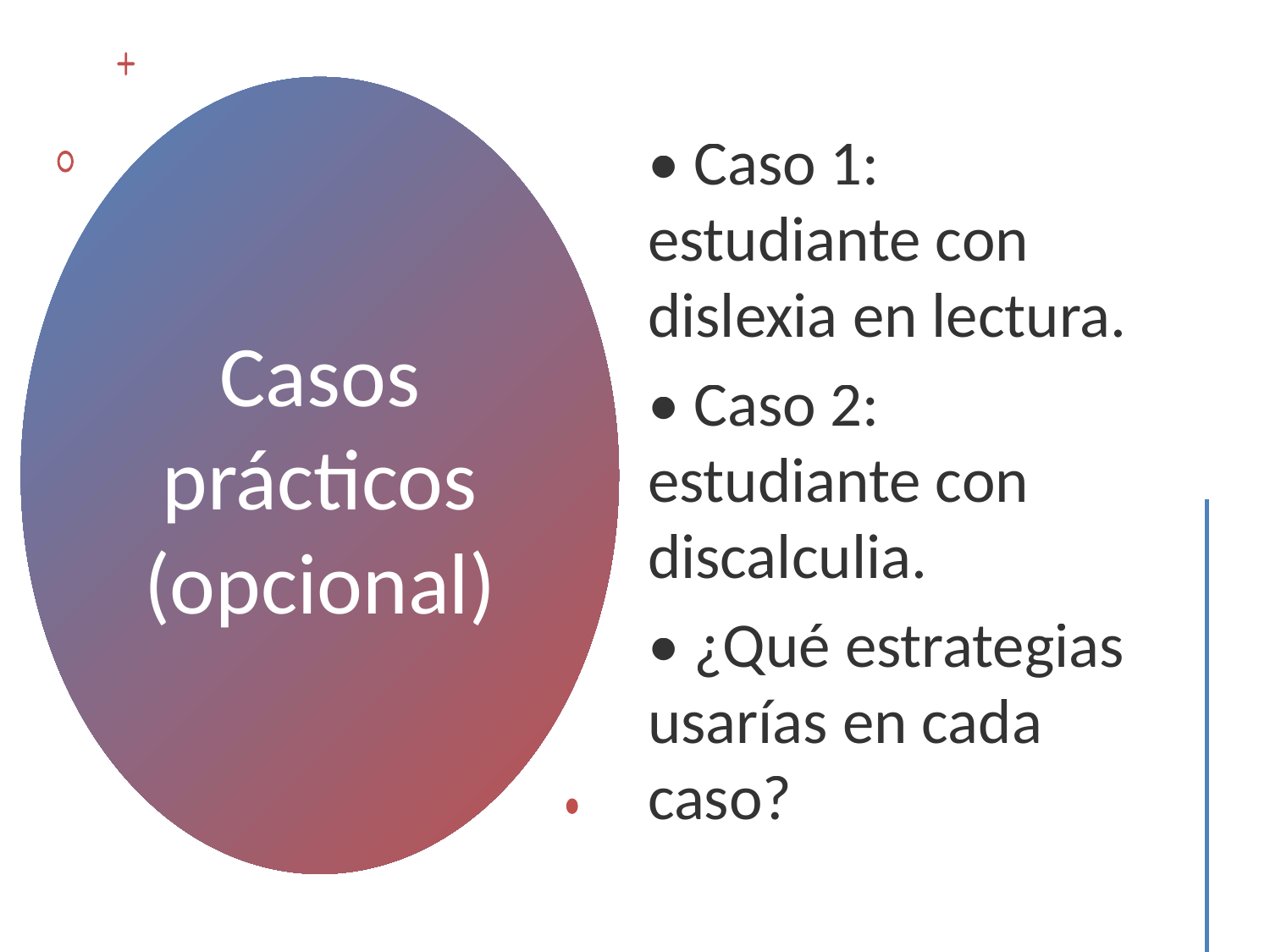

• Caso 1: estudiante con dislexia en lectura.
• Caso 2: estudiante con discalculia.
• ¿Qué estrategias usarías en cada caso?

# Casos prácticos (opcional)